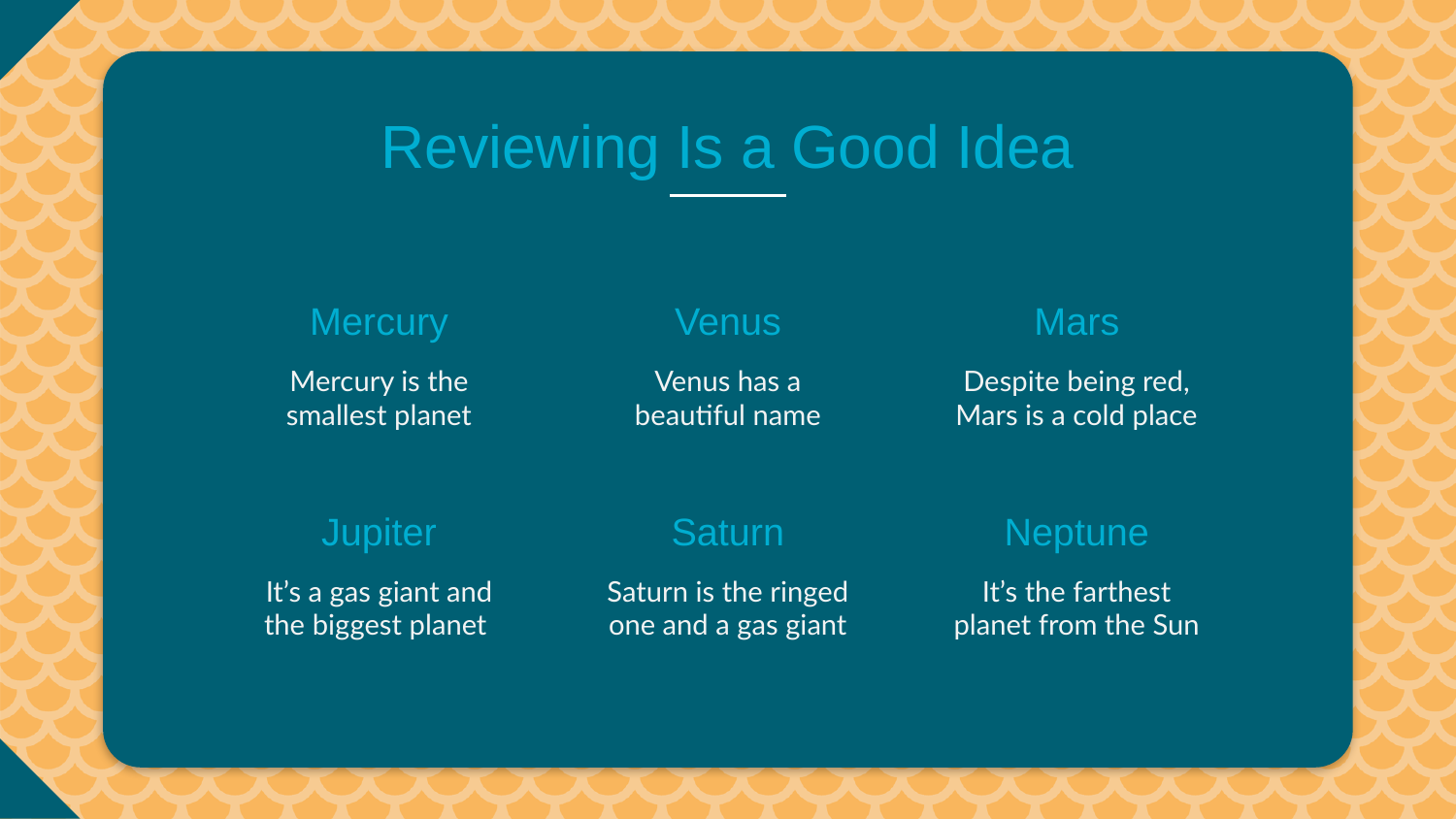

Reviewing Is a Good Idea
Mercury
Venus
Mars
Mercury is the smallest planet
Venus has a beautiful name
Despite being red, Mars is a cold place
# Jupiter
Saturn
Neptune
It’s a gas giant and the biggest planet
Saturn is the ringed one and a gas giant

It’s the farthest planet from the Sun